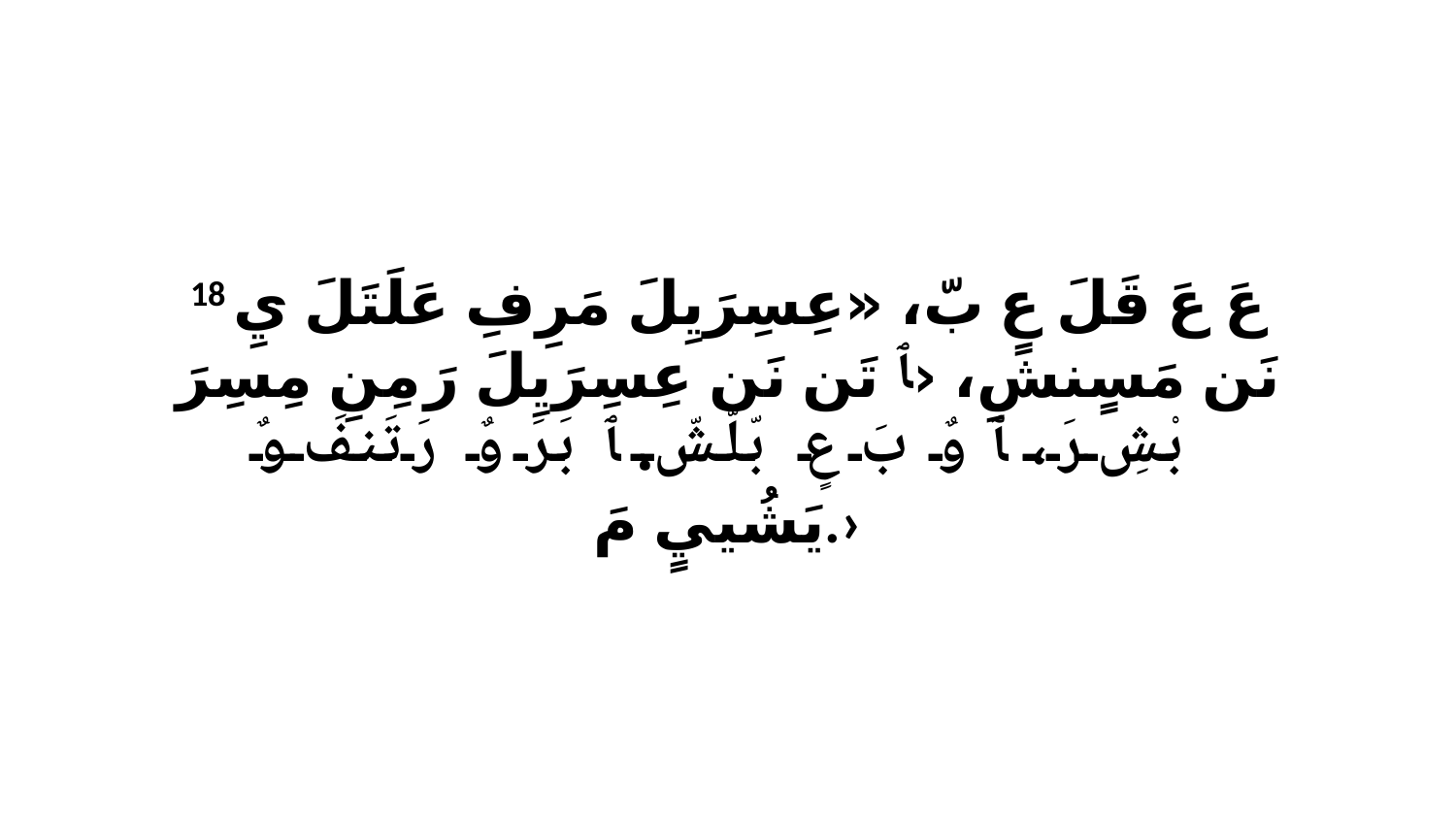

18 عَ عَ قَلَ عٍ بّ، «عِسِرَيِلَ مَرِفِ عَلَتَلَ يِ نَن مَسٍنشِ، ‹ﭑ تَن نَن عِسِرَيِلَ رَ مِنِ مِسِرَ بْشِ رَ، ﭑ وٌ بَ عٍ بّلّشّ. ﭑ بَرَ وٌ رَتَنفَ وٌ يَشُييٍ مَ.›